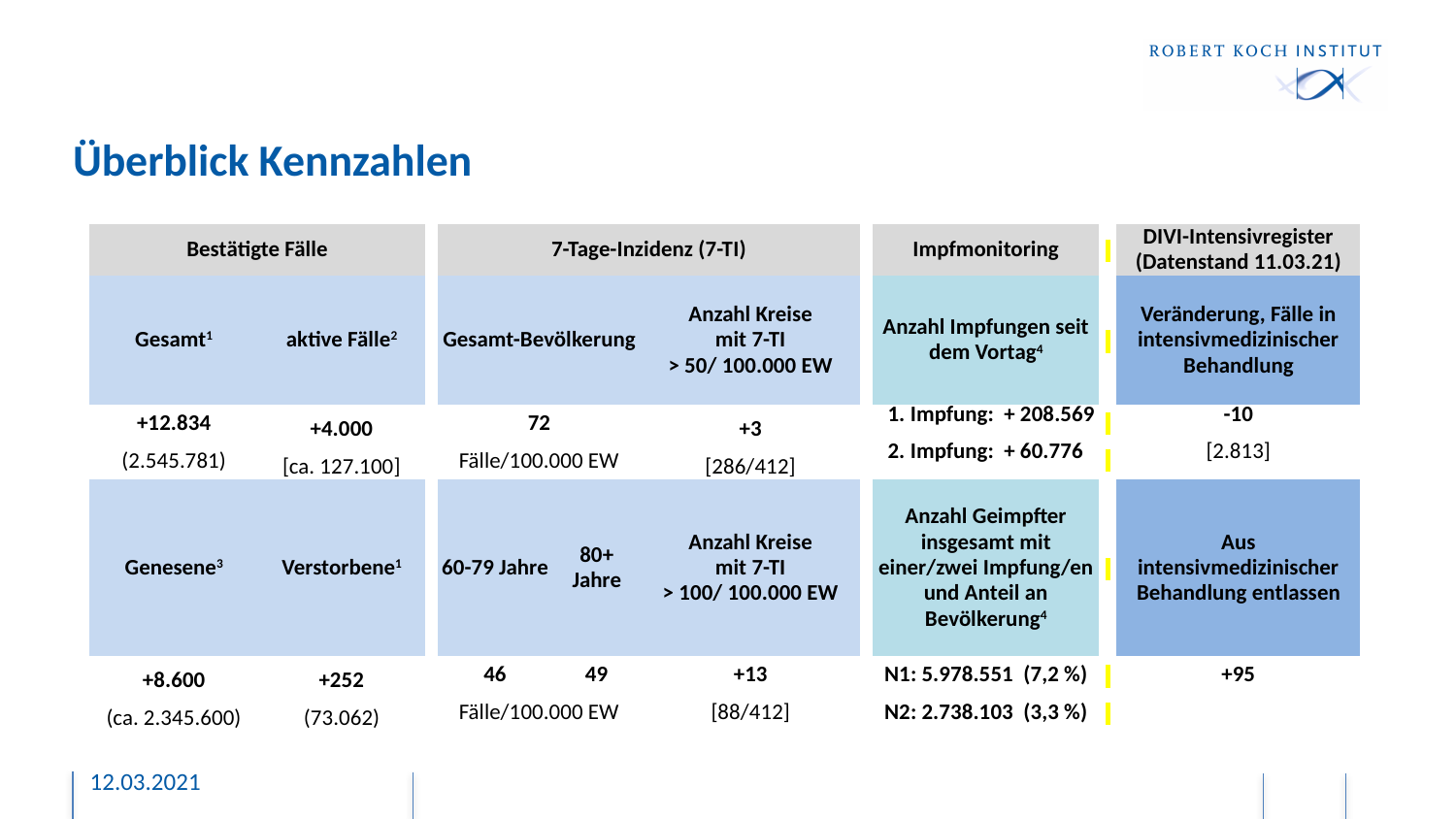

# Überblick Kennzahlen
| Bestätigte Fälle |  |  | 7-Tage-Inzidenz (7-TI) |  |  |  | Impfmonitoring |  | DIVI-Intensivregister (Datenstand 11.03.21) |
| --- | --- | --- | --- | --- | --- | --- | --- | --- | --- |
| Gesamt1 | aktive Fälle2 |  | Gesamt-Bevölkerung |  | Anzahl Kreise mit 7-TI > 50/ 100.000 EW |  | Anzahl Impfungen seit dem Vortag4 |  | Veränderung, Fälle in intensivmedizinischer Behandlung |
| +12.834 | +4.000 |  | 72 |  | +3 |  | 1. Impfung: + 208.569 |  | -10 |
| (2.545.781) | [ca. 127.100] |  | Fälle/100.000 EW |  | [286/412] |  | 2. Impfung: + 60.776 |  | [2.813] |
| Genesene3 | Verstorbene1 |  | 60-79 Jahre | 80+ Jahre | Anzahl Kreise mit 7-TI > 100/ 100.000 EW |  | Anzahl Geimpfter insgesamt mit einer/zwei Impfung/en und Anteil an Bevölkerung4 |  | Aus intensivmedizinischer Behandlung entlassen |
| +8.600 | +252 |  | 46 | 49 | +13 |  | N1: 5.978.551 (7,2 %) |  | +95 |
| (ca. 2.345.600) | (73.062) |  | Fälle/100.000 EW |  | [88/412] |  | N2: 2.738.103 (3,3 %) |  |  |
12.03.2021